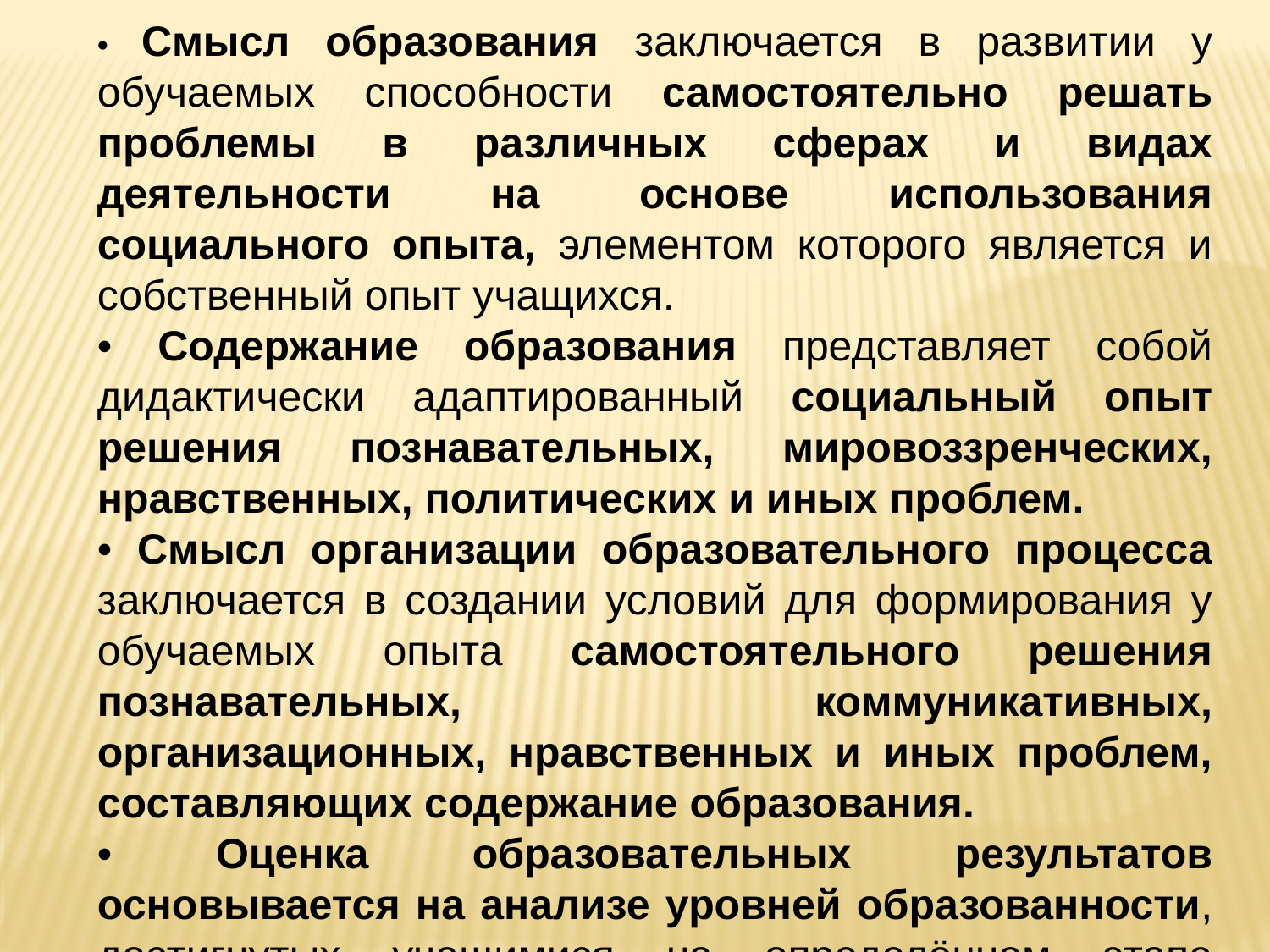

• Смысл образования заключается в развитии у обучаемых способности самостоятельно решать проблемы в различных сферах и видах деятельности на основе использования социального опыта, элементом которого является и собственный опыт учащихся.
• Содержание образования представляет собой дидактически адаптированный социальный опыт решения познавательных, мировоззренческих, нравственных, политических и иных проблем.
• Смысл организации образовательного процесса заключается в создании условий для формирования у обучаемых опыта самостоятельного решения познавательных, коммуникативных, организационных, нравственных и иных проблем, составляющих содержание образования.
• Оценка образовательных результатов основывается на анализе уровней образованности, достигнутых учащимися на определённом этапе обучения.